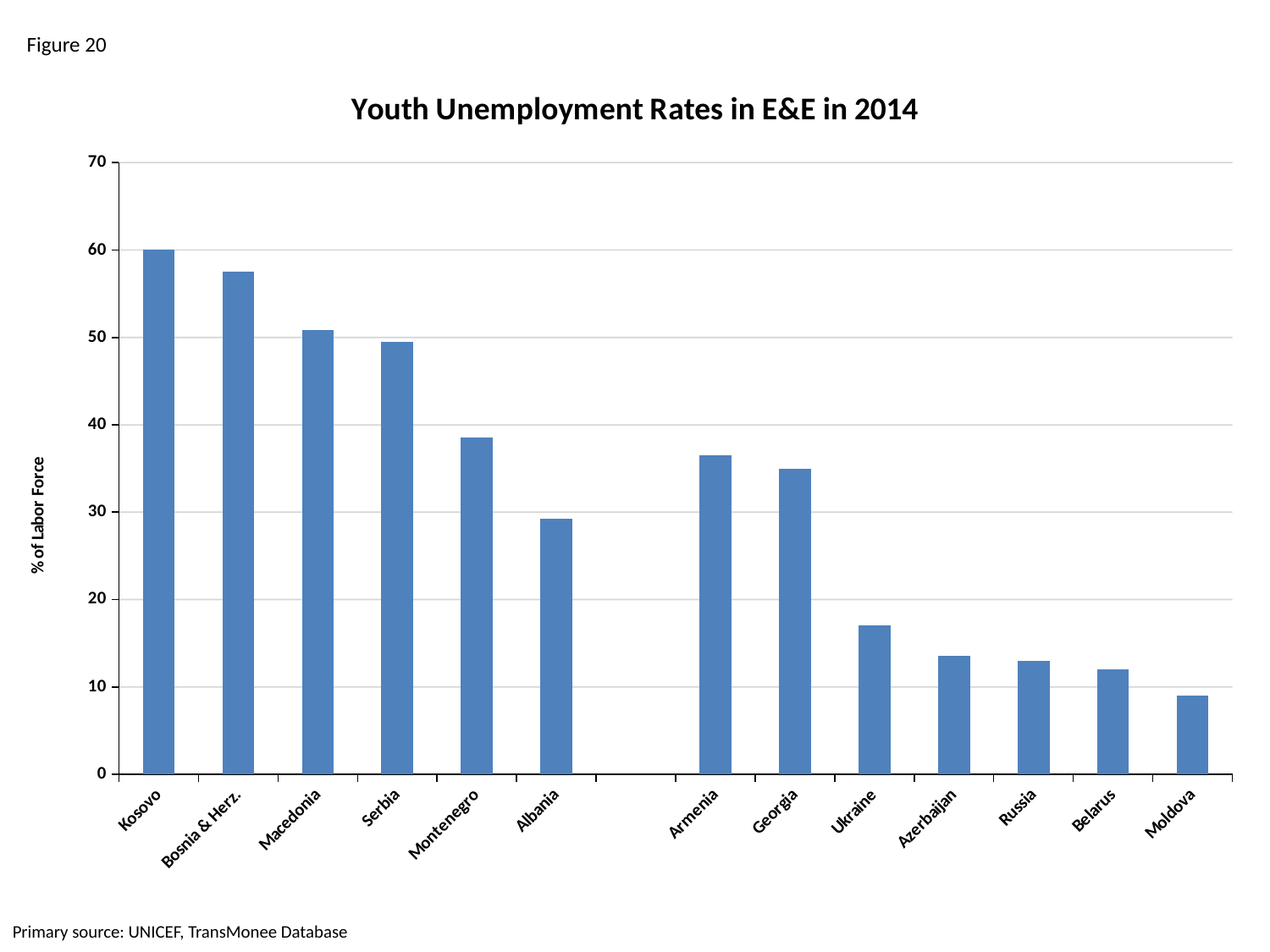

Figure 20

### Chart: Youth Unemployment Rates in E&E in 2014

| Category |  |
|---|---|
| Kosovo | 60.0 |
| Bosnia & Herz. | 57.5 |
| Macedonia | 50.8 |
| Serbia | 49.5 |
| Montenegro | 38.5 |
| Albania | 29.2 |
|  | None |
| Armenia | 36.5 |
| Georgia | 35.0 |
| Ukraine | 17.0 |
| Azerbaijan | 13.6 |
| Russia | 13.0 |
| Belarus | 12.0 |
| Moldova | 9.0 |
Primary source: UNICEF, TransMonee Database